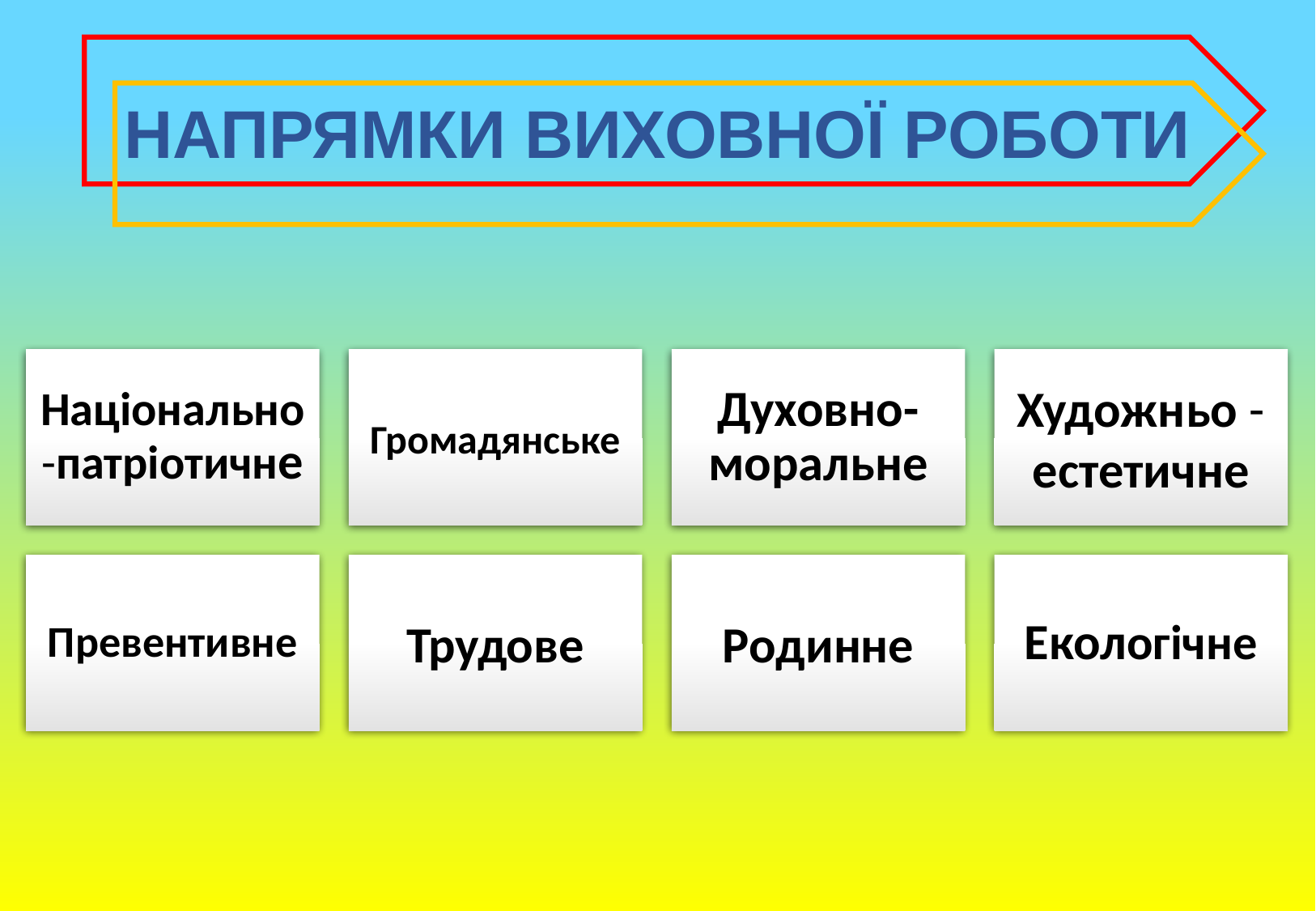

# НАПРЯМКИ ВИХОВНОЇ РОБОТИ

Національно -патріотичне
Громадянське
Духовно-моральне

Художньо - естетичне

Превентивне
Трудове

Родинне

Екологічне